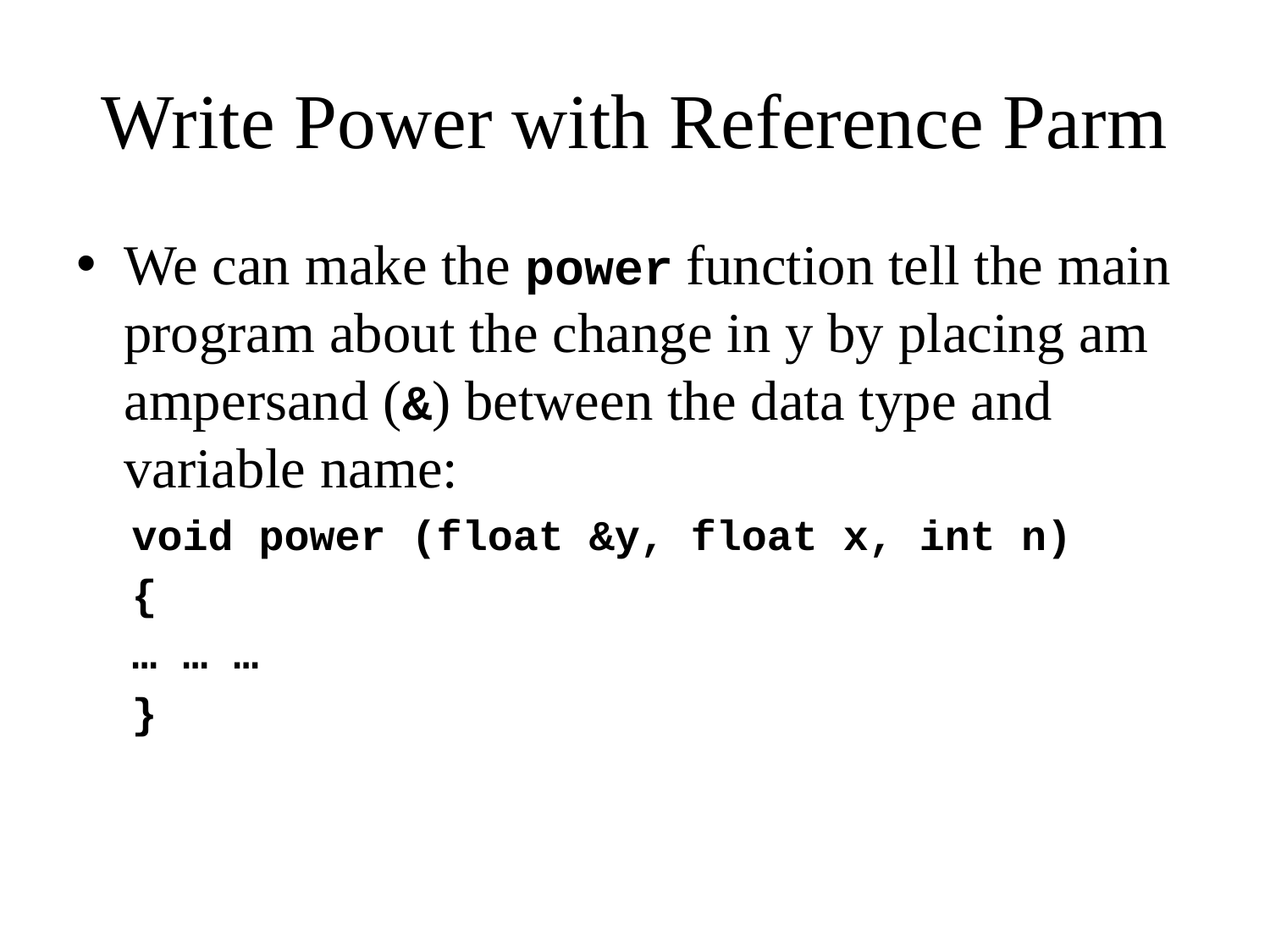

# Write Power with Reference Parm
We can make the power function tell the main program about the change in y by placing am ampersand (&) between the data type and variable name:
void power (float &y, float x, int n)
{
… … …
}